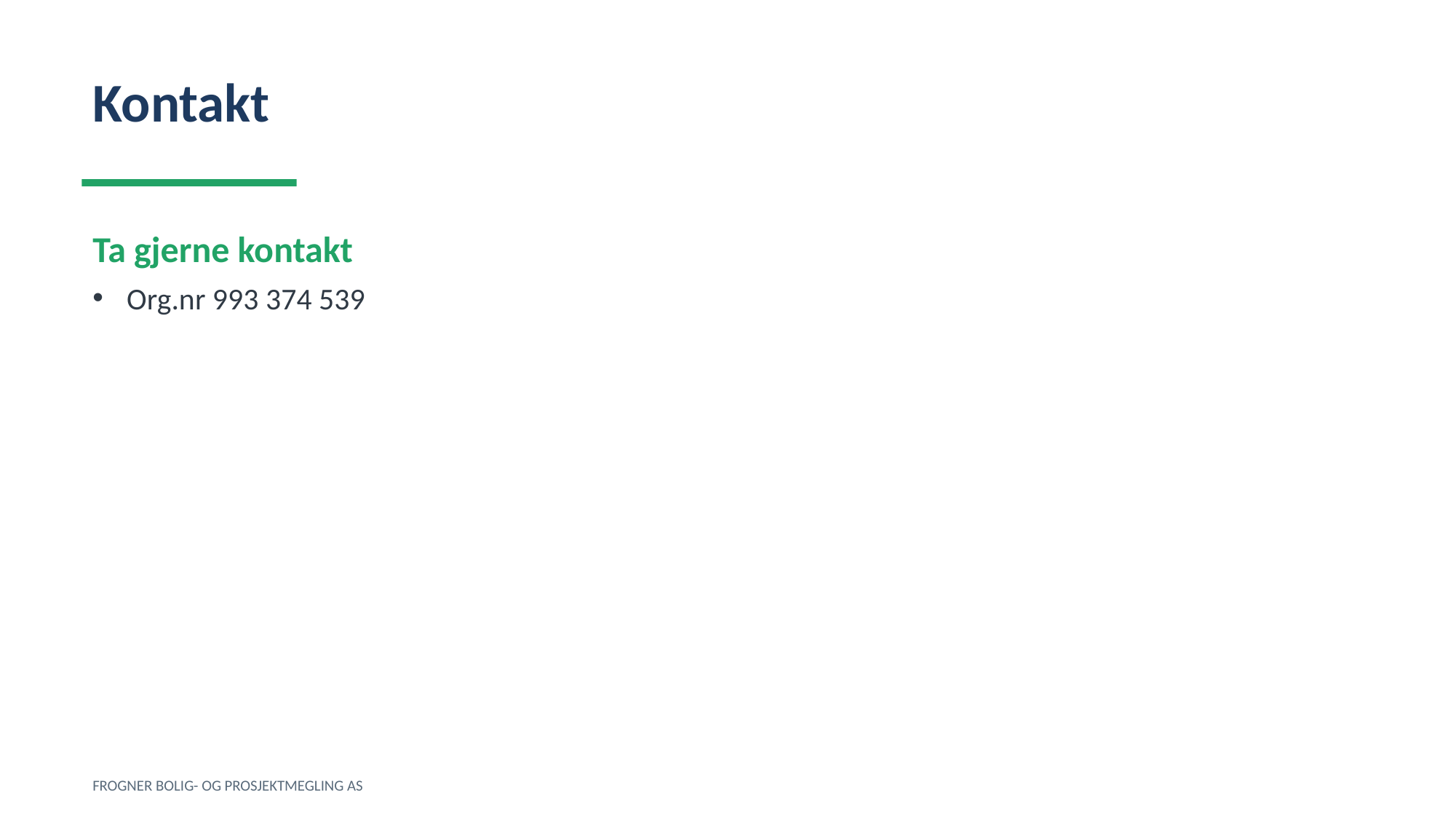

Kontakt

Ta gjerne kontakt
Org.nr 993 374 539
FROGNER BOLIG- OG PROSJEKTMEGLING AS